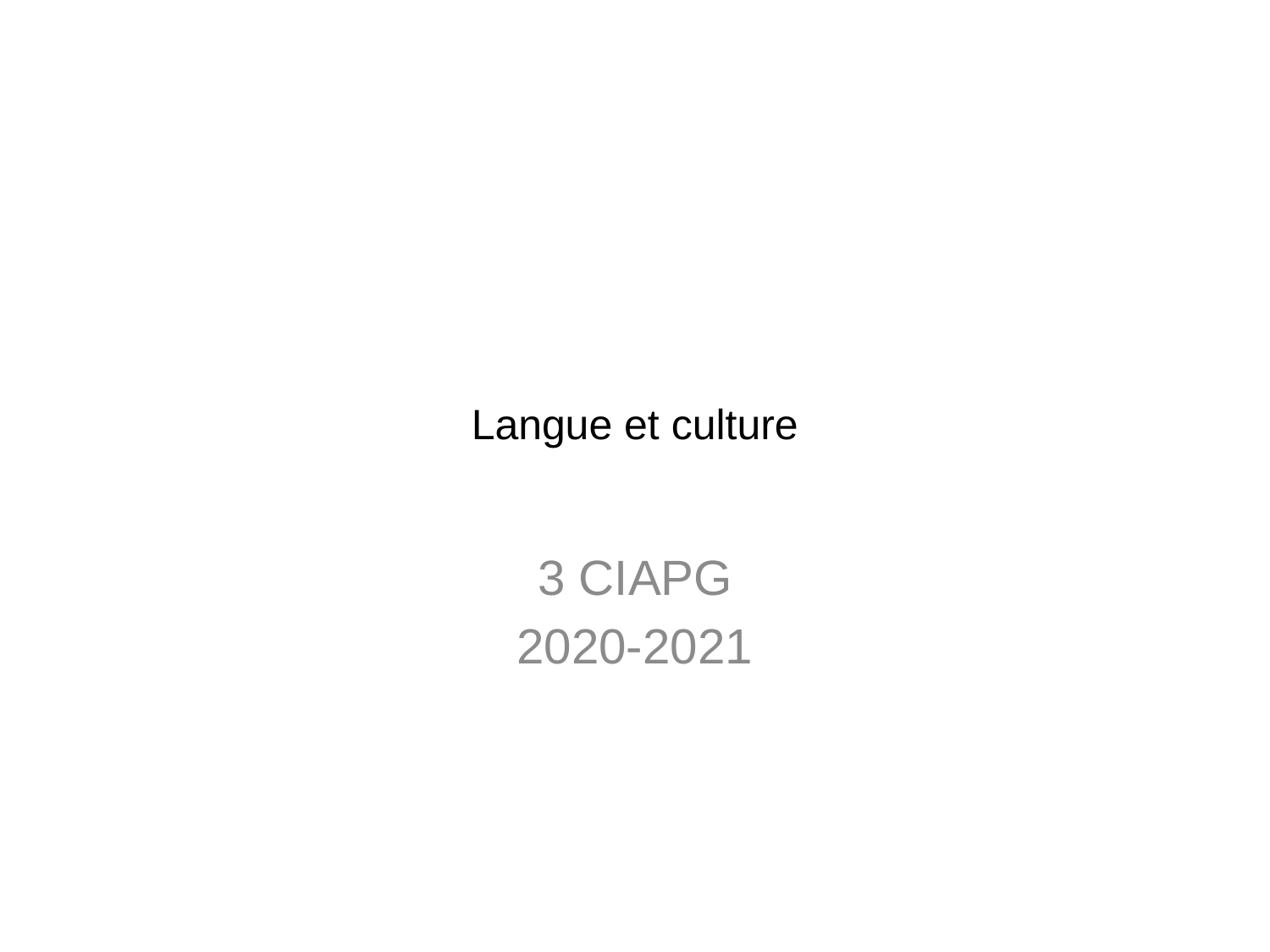

# Langue et culture
3 CIAPG
2020-2021